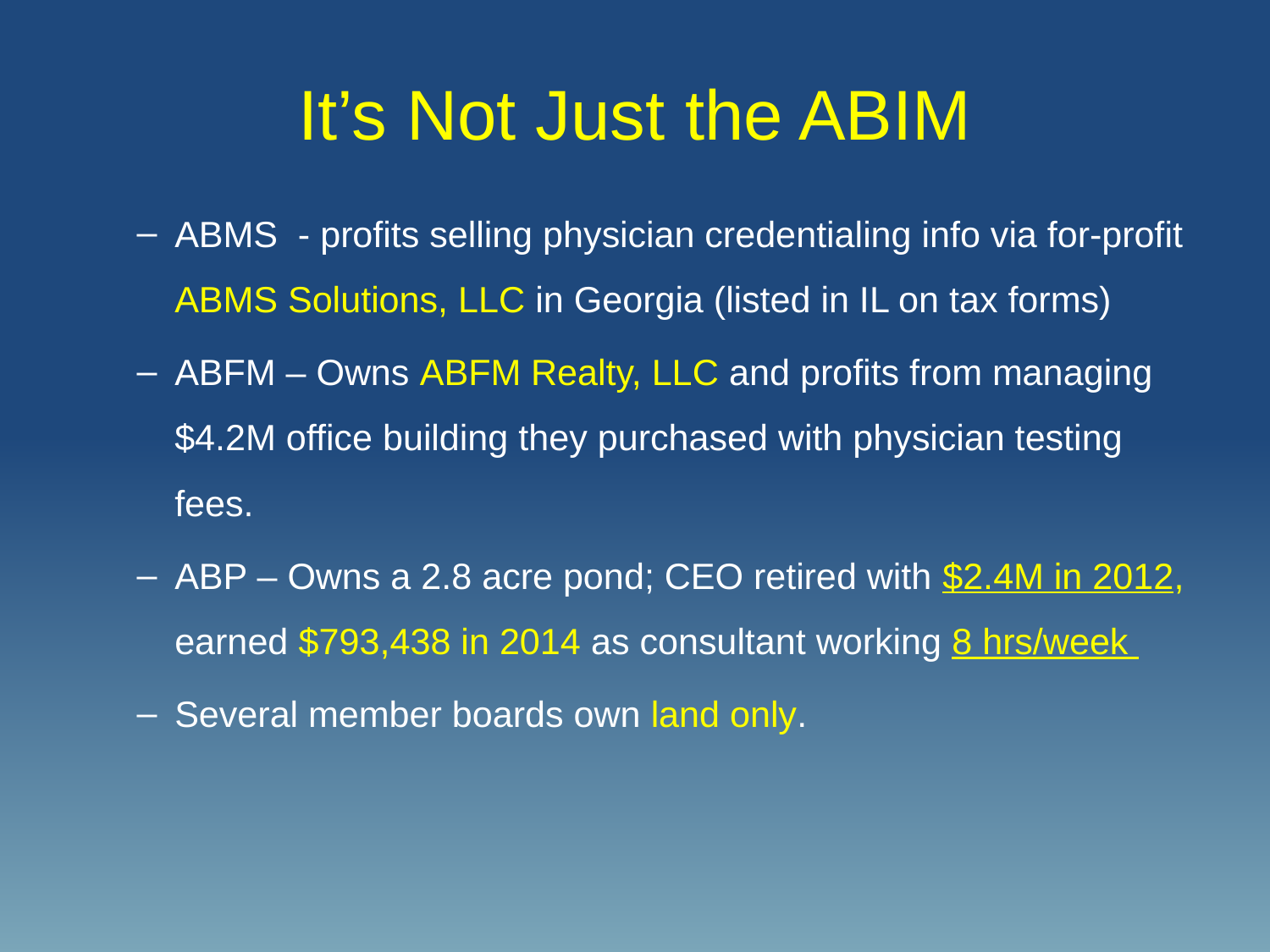

# It’s Not Just the ABIM
ABMS  - profits selling physician credentialing info via for-profit ABMS Solutions, LLC in Georgia (listed in IL on tax forms)
ABFM – Owns ABFM Realty, LLC and profits from managing $4.2M office building they purchased with physician testing fees.
ABP – Owns a 2.8 acre pond; CEO retired with $2.4M in 2012, earned $793,438 in 2014 as consultant working 8 hrs/week
Several member boards own land only.